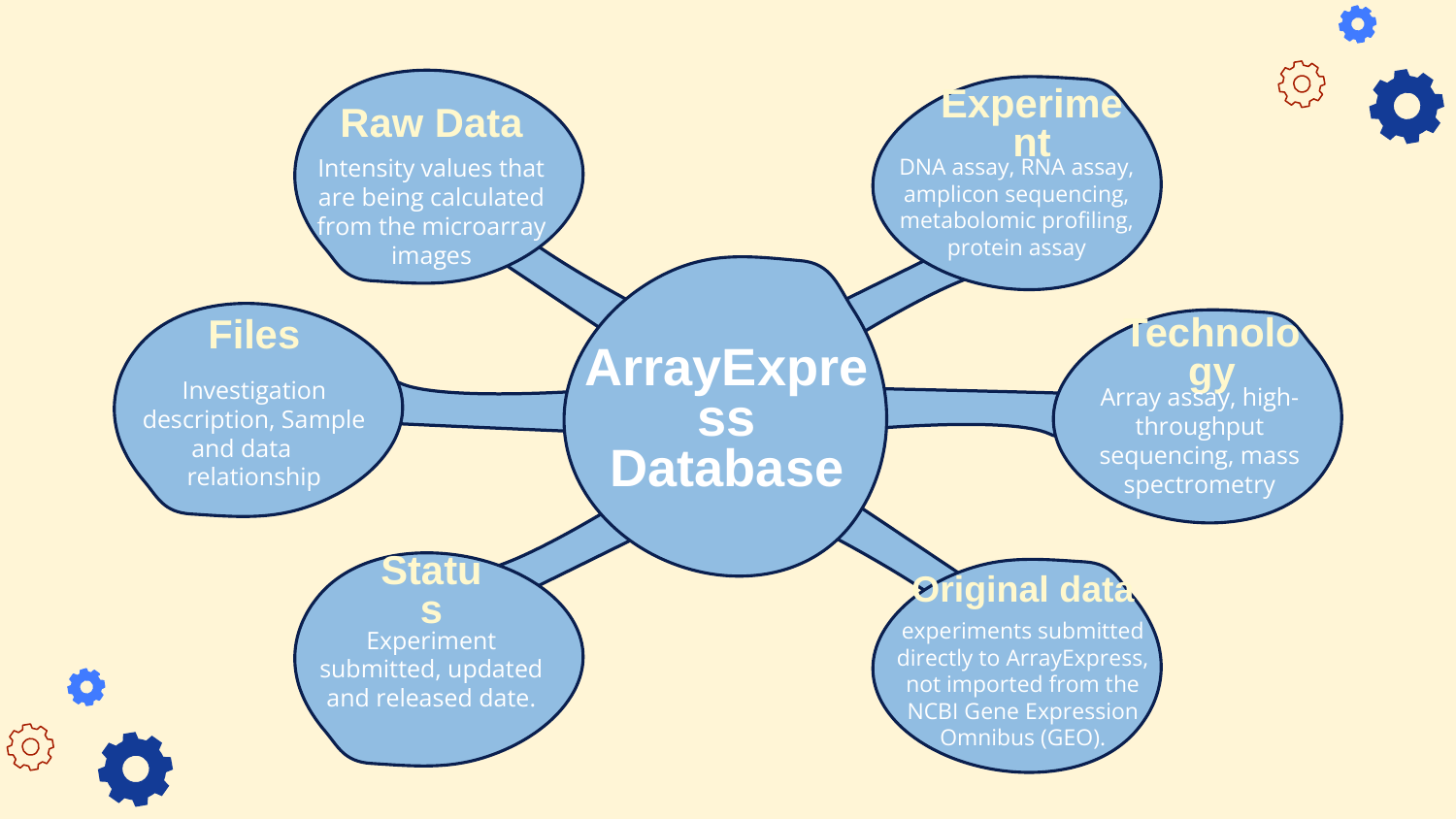

Raw Data
Experiment
DNA assay, RNA assay, amplicon sequencing, metabolomic profiling, protein assay
Intensity values that are being calculated from the microarray images

Files
ArrayExpress
Database
Technology
Investigation description, Sample and data     relationship

Array assay, high-throughput sequencing, mass spectrometry
Status
Original data
experiments submitted directly to ArrayExpress, not imported from the NCBI Gene Expression Omnibus (GEO).
Experiment submitted, updated and released date.